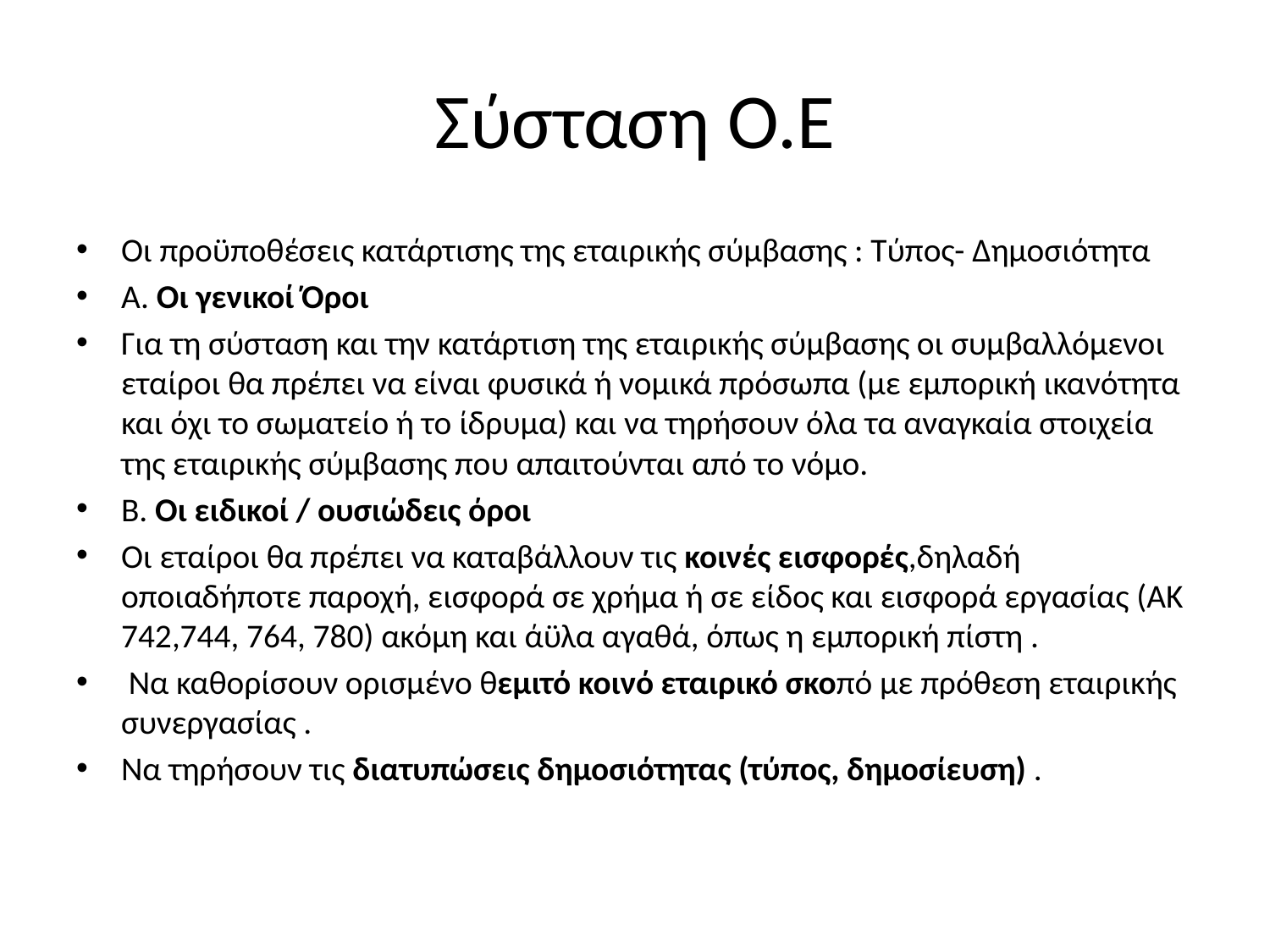

# Σύσταση Ο.Ε
Οι προϋποθέσεις κατάρτισης της εταιρικής σύμβασης : Τύπος- Δημοσιότητα
Α. Οι γενικοί Όροι
Για τη σύσταση και την κατάρτιση της εταιρικής σύμβασης οι συμβαλλόμενοι εταίροι θα πρέπει να είναι φυσικά ή νομικά πρόσωπα (με εμπορική ικανότητα και όχι το σωματείο ή το ίδρυμα) και να τηρήσουν όλα τα αναγκαία στοιχεία της εταιρικής σύμβασης που απαιτούνται από το νόμο.
Β. Οι ειδικοί / ουσιώδεις όροι
Οι εταίροι θα πρέπει να καταβάλλουν τις κοινές εισφορές,δηλαδή οποιαδήποτε παροχή, εισφορά σε χρήμα ή σε είδος και εισφορά εργασίας (ΑΚ 742,744, 764, 780) ακόμη και άϋλα αγαθά, όπως η εμπορική πίστη .
 Να καθορίσουν ορισμένο θεμιτό κοινό εταιρικό σκοπό με πρόθεση εταιρικής συνεργασίας .
Να τηρήσουν τις διατυπώσεις δημοσιότητας (τύπος, δημοσίευση) .